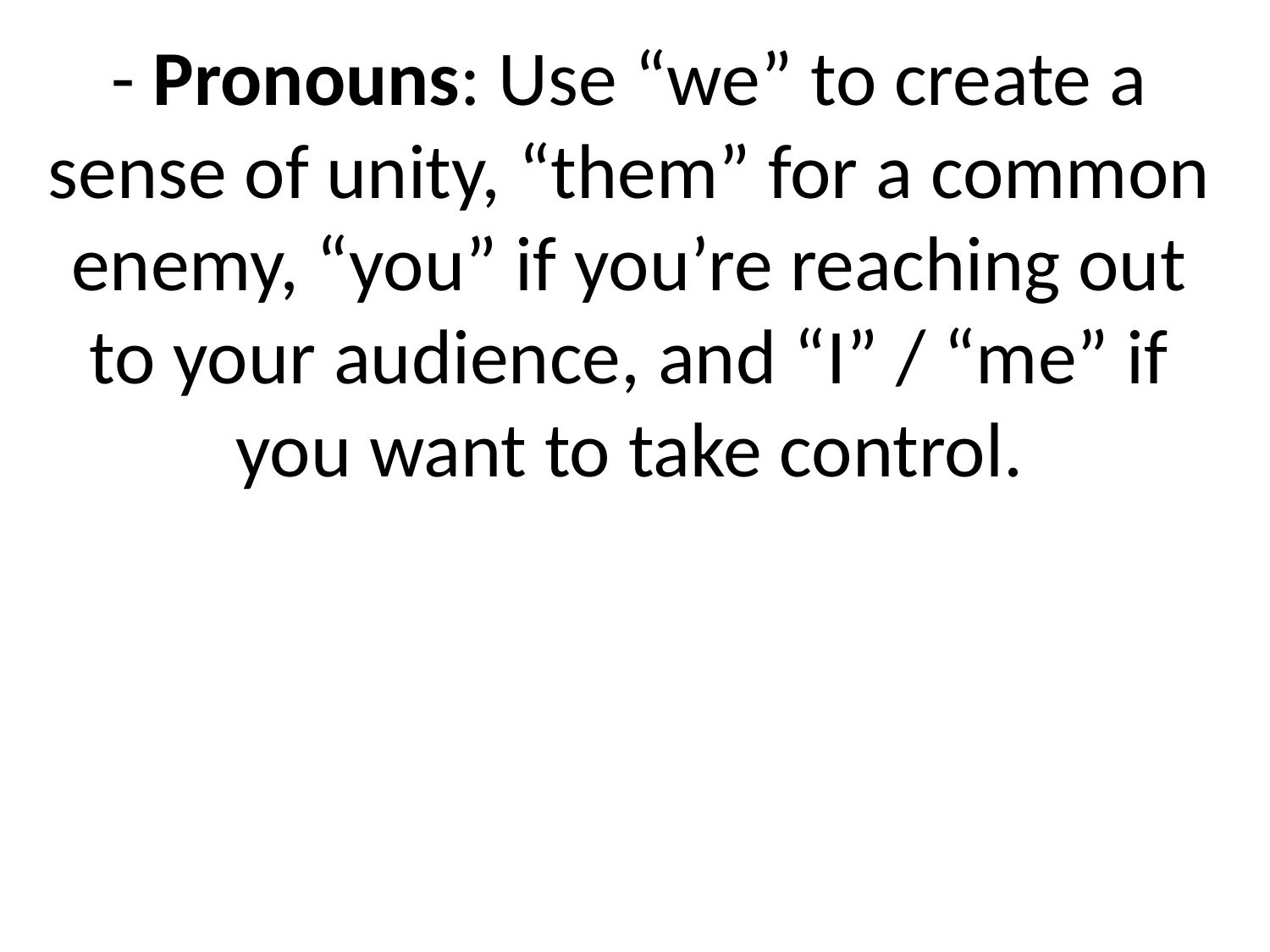

- Pronouns: Use “we” to create a sense of unity, “them” for a common enemy, “you” if you’re reaching out to your audience, and “I” / “me” if you want to take control.